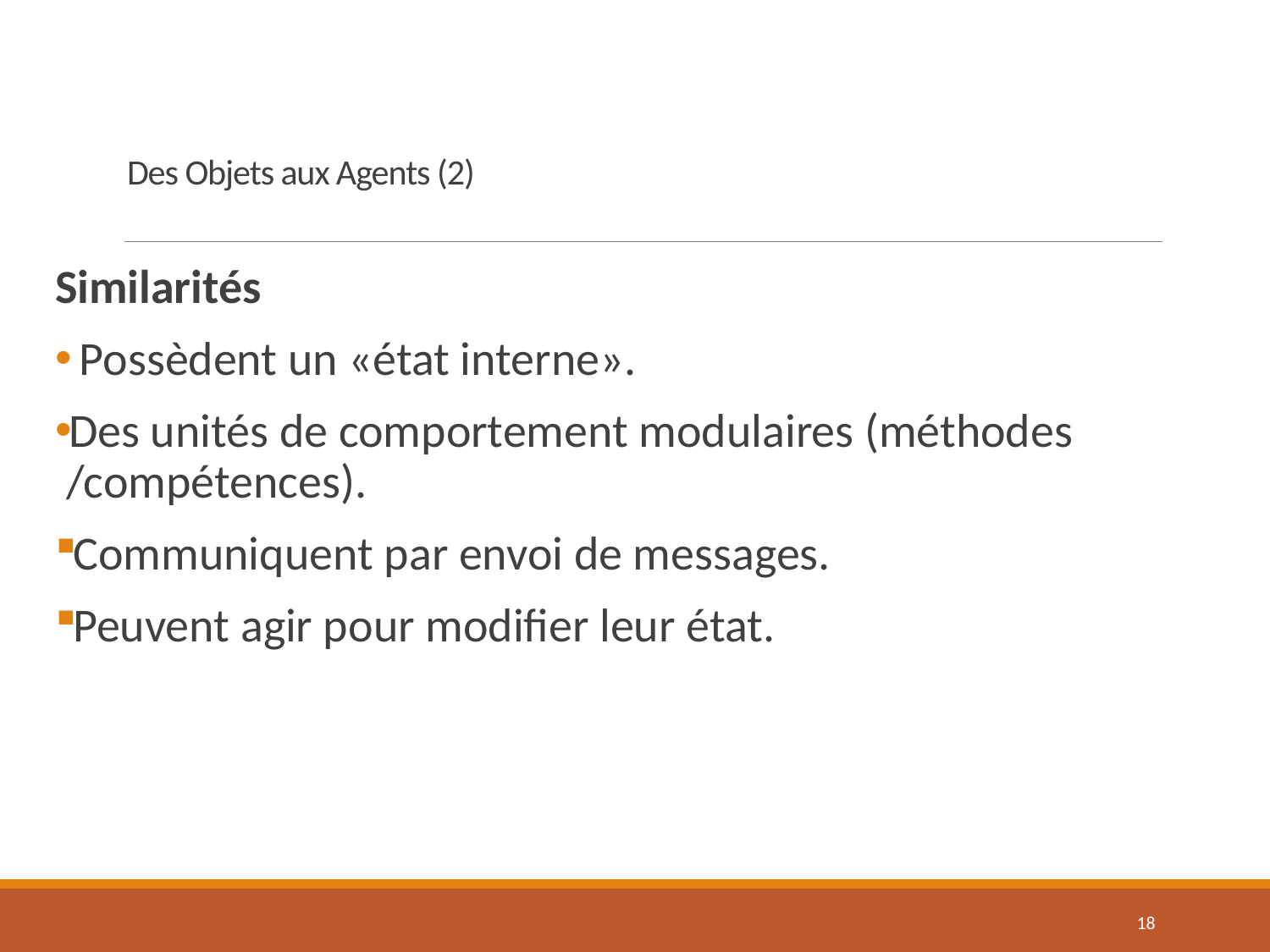

# Des Objets aux Agents (2)
Similarités
 Possèdent un «état interne».
Des unités de comportement modulaires (méthodes /compétences).
Communiquent par envoi de messages.
Peuvent agir pour modifier leur état.
18